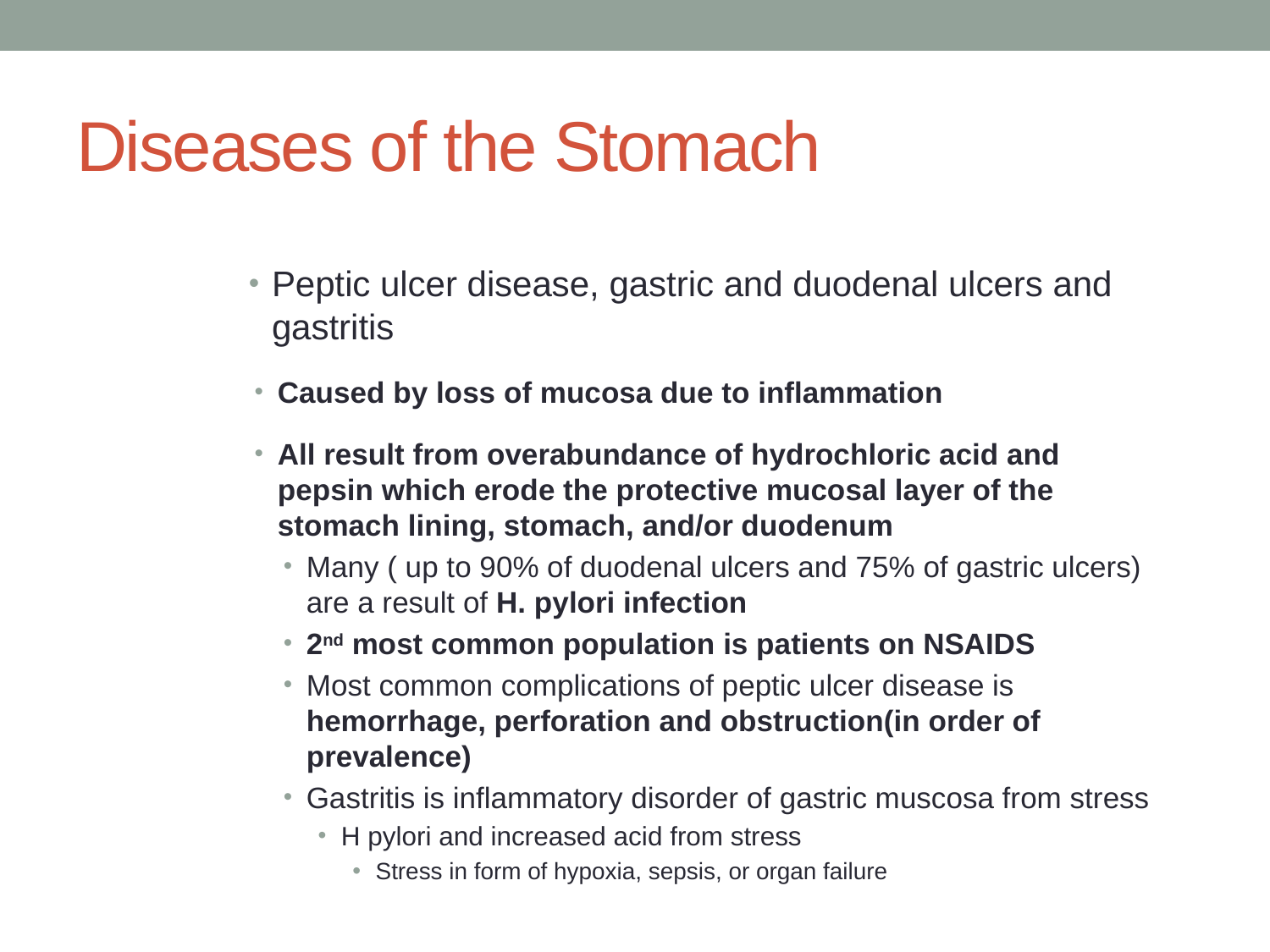

# Diseases of the Stomach
Peptic ulcer disease, gastric and duodenal ulcers and gastritis
Caused by loss of mucosa due to inflammation
All result from overabundance of hydrochloric acid and pepsin which erode the protective mucosal layer of the stomach lining, stomach, and/or duodenum
Many ( up to 90% of duodenal ulcers and 75% of gastric ulcers) are a result of H. pylori infection
2nd most common population is patients on NSAIDS
Most common complications of peptic ulcer disease is hemorrhage, perforation and obstruction(in order of prevalence)
Gastritis is inflammatory disorder of gastric muscosa from stress
H pylori and increased acid from stress
Stress in form of hypoxia, sepsis, or organ failure